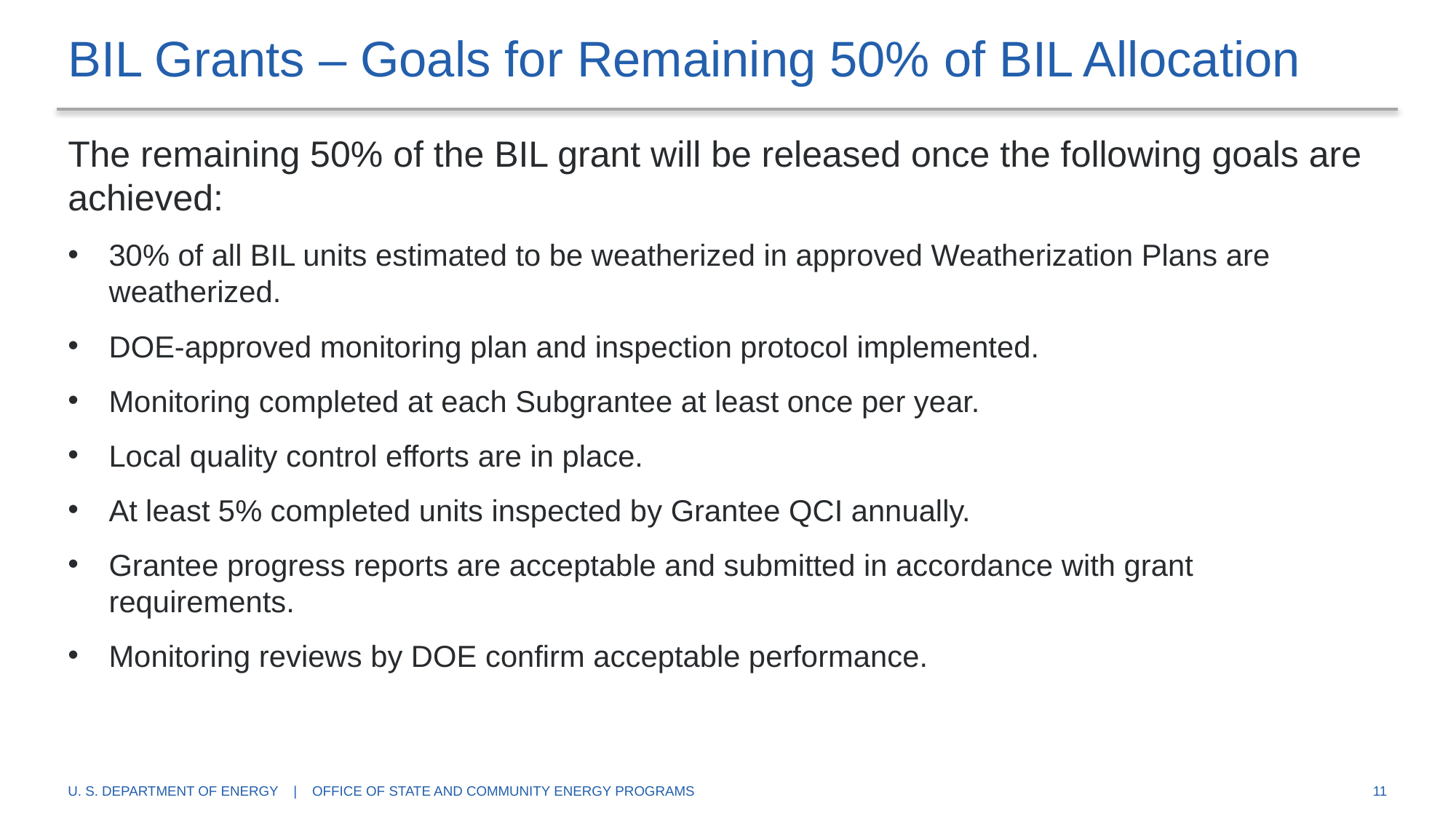

# BIL Grants – Goals for Remaining 50% of BIL Allocation
The remaining 50% of the BIL grant will be released once the following goals are achieved:
30% of all BIL units estimated to be weatherized in approved Weatherization Plans are weatherized.
DOE-approved monitoring plan and inspection protocol implemented.
Monitoring completed at each Subgrantee at least once per year.
Local quality control efforts are in place.
At least 5% completed units inspected by Grantee QCI annually.
Grantee progress reports are acceptable and submitted in accordance with grant requirements.
Monitoring reviews by DOE confirm acceptable performance.